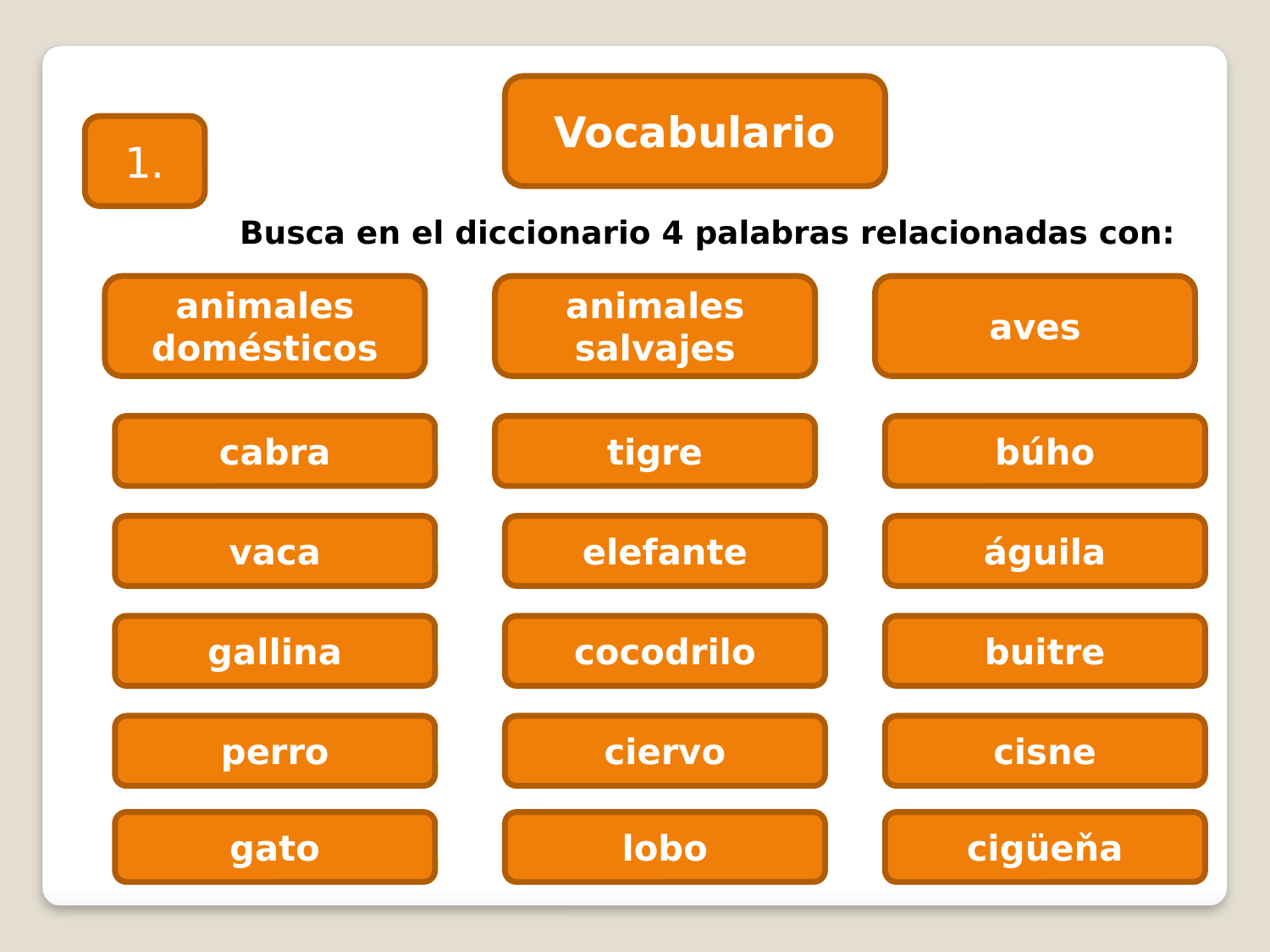

Vocabulario
1.
Busca en el diccionario 4 palabras relacionadas con:
animales domésticos
animales salvajes
aves
cabra
tigre
búho
vaca
elefante
águila
gallina
cocodrilo
buitre
perro
ciervo
cisne
gato
lobo
cigüeňa